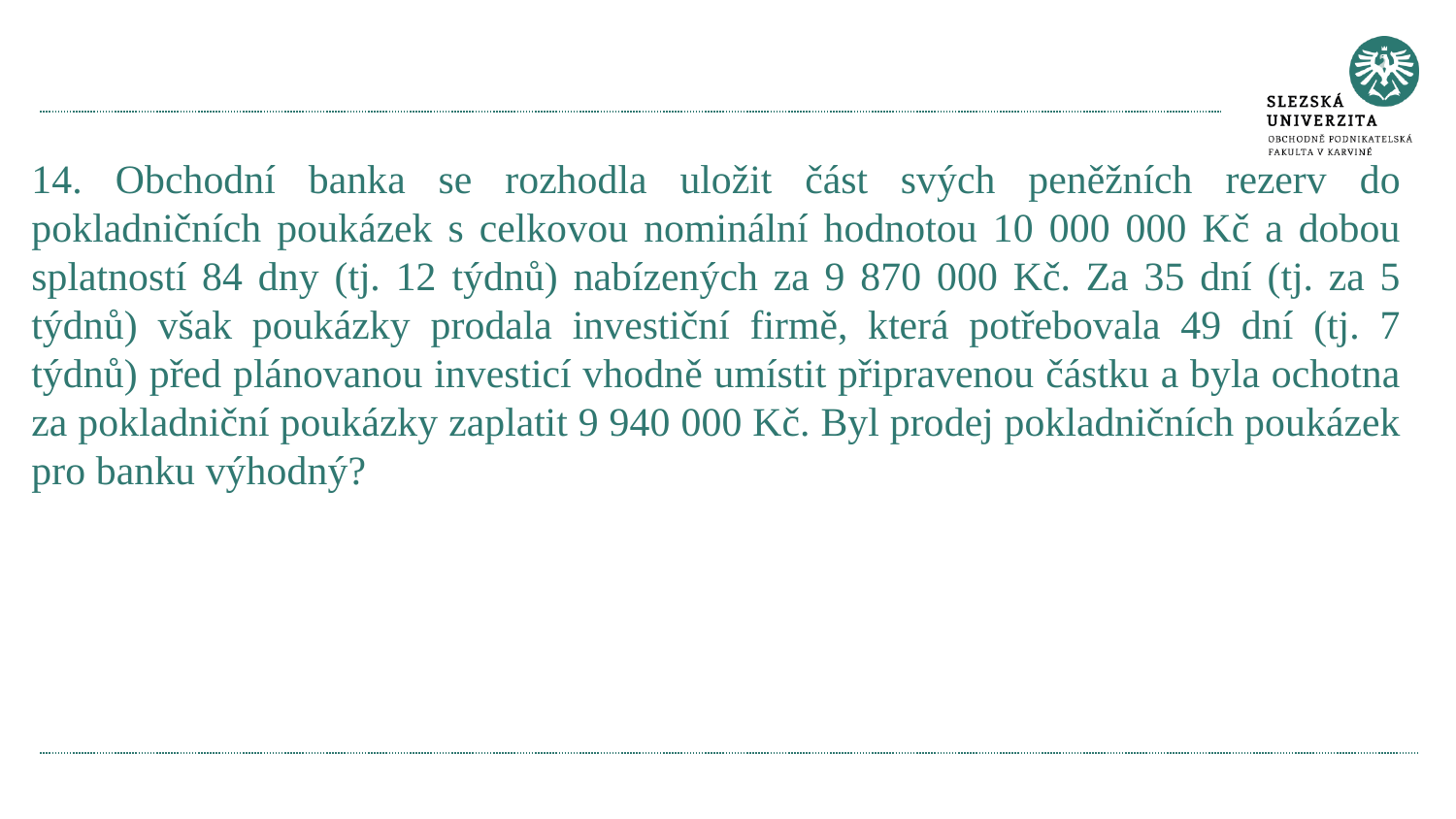

#
14. Obchodní banka se rozhodla uložit část svých peněžních rezerv do pokladničních poukázek s celkovou nominální hodnotou 10 000 000 Kč a dobou splatností 84 dny (tj. 12 týdnů) nabízených za 9 870 000 Kč. Za 35 dní (tj. za 5 týdnů) však poukázky prodala investiční firmě, která potřebovala 49 dní (tj. 7 týdnů) před plánovanou investicí vhodně umístit připravenou částku a byla ochotna za pokladniční poukázky zaplatit 9 940 000 Kč. Byl prodej pokladničních poukázek pro banku výhodný?